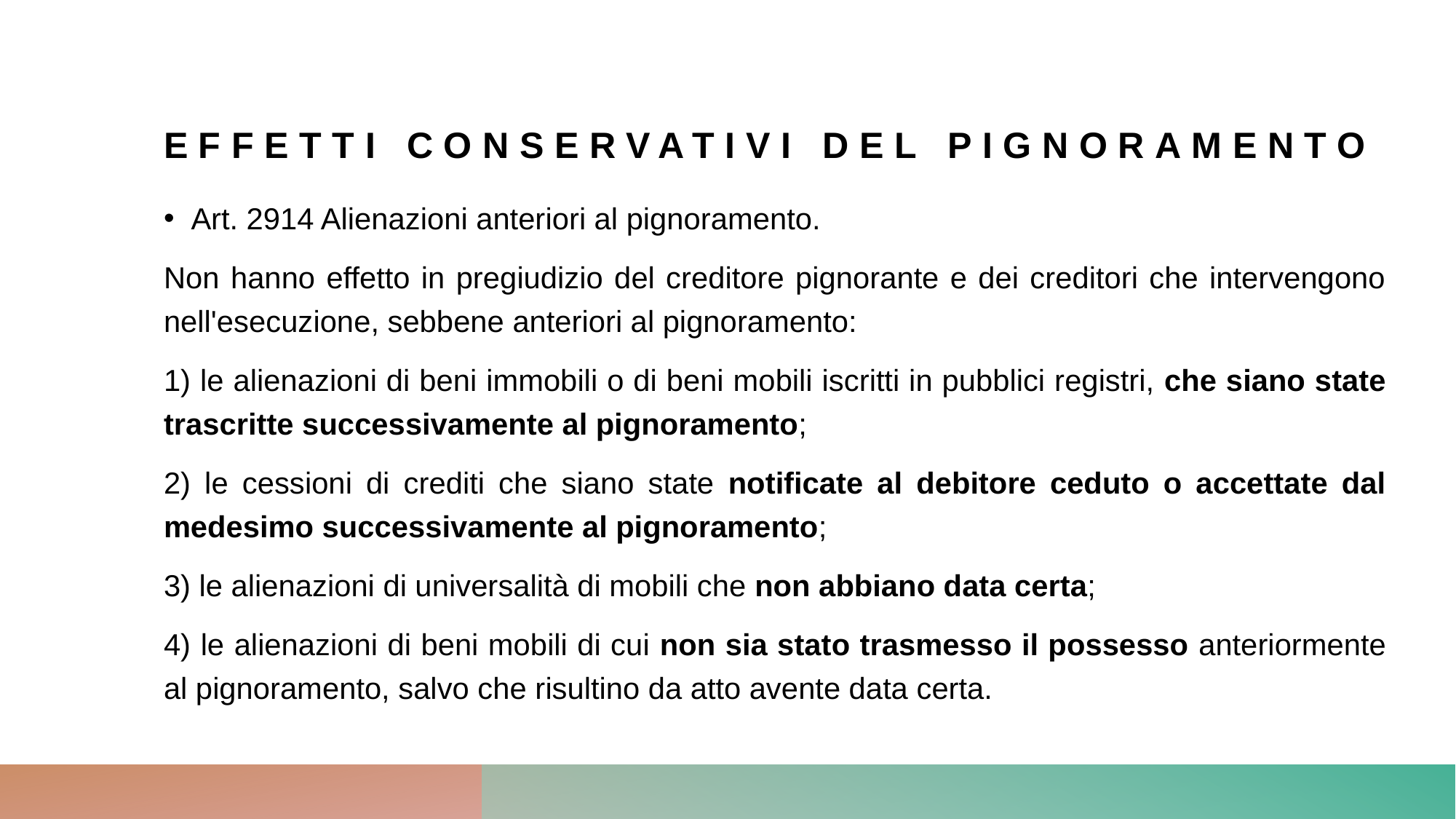

# Effetti conservativi del pignoramento
Art. 2914 Alienazioni anteriori al pignoramento.
Non hanno effetto in pregiudizio del creditore pignorante e dei creditori che intervengono nell'esecuzione, sebbene anteriori al pignoramento:
1) le alienazioni di beni immobili o di beni mobili iscritti in pubblici registri, che siano state trascritte successivamente al pignoramento;
2) le cessioni di crediti che siano state notificate al debitore ceduto o accettate dal medesimo successivamente al pignoramento;
3) le alienazioni di universalità di mobili che non abbiano data certa;
4) le alienazioni di beni mobili di cui non sia stato trasmesso il possesso anteriormente al pignoramento, salvo che risultino da atto avente data certa.